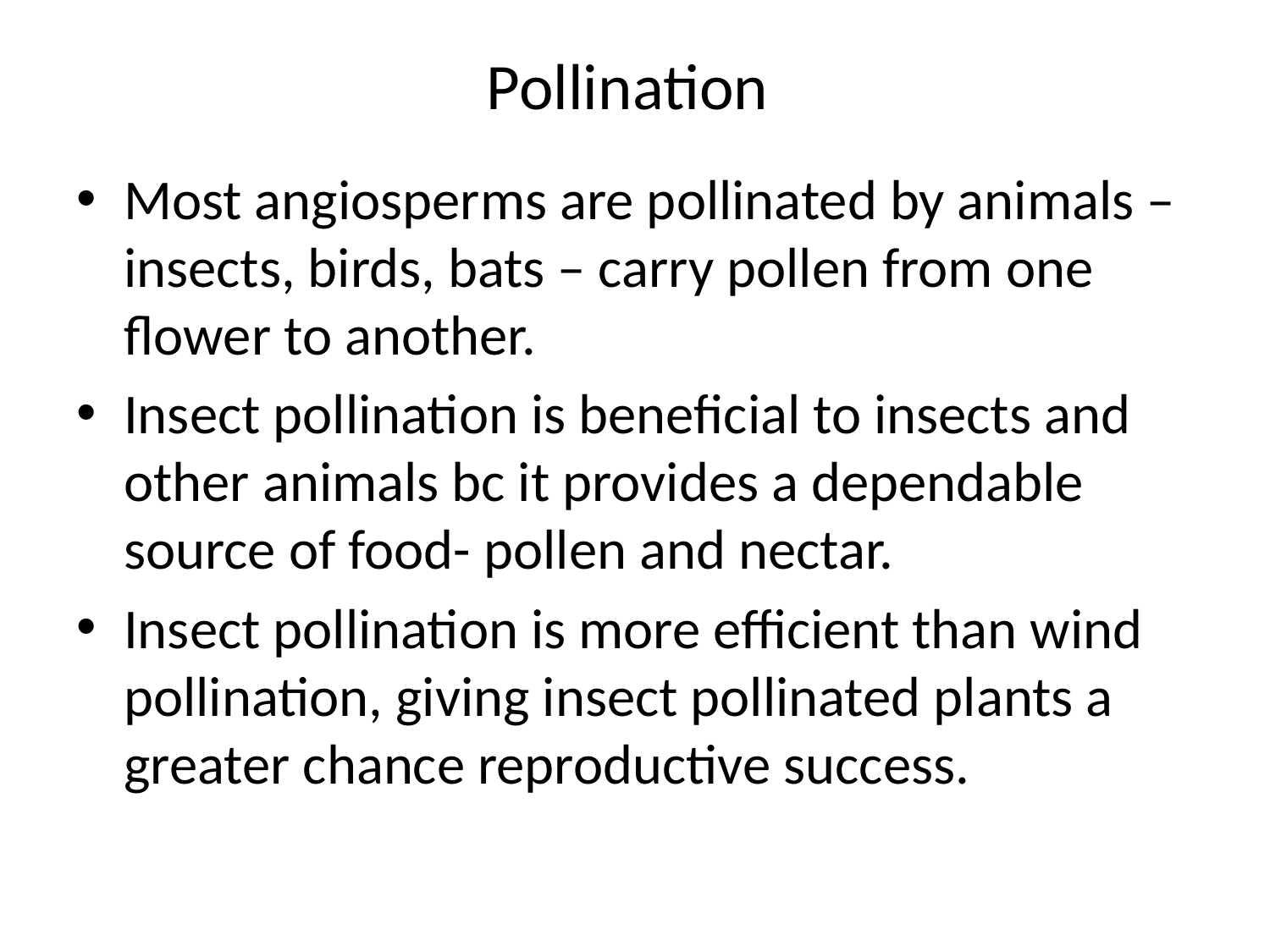

# Pollination
Most angiosperms are pollinated by animals – insects, birds, bats – carry pollen from one flower to another.
Insect pollination is beneficial to insects and other animals bc it provides a dependable source of food- pollen and nectar.
Insect pollination is more efficient than wind pollination, giving insect pollinated plants a greater chance reproductive success.